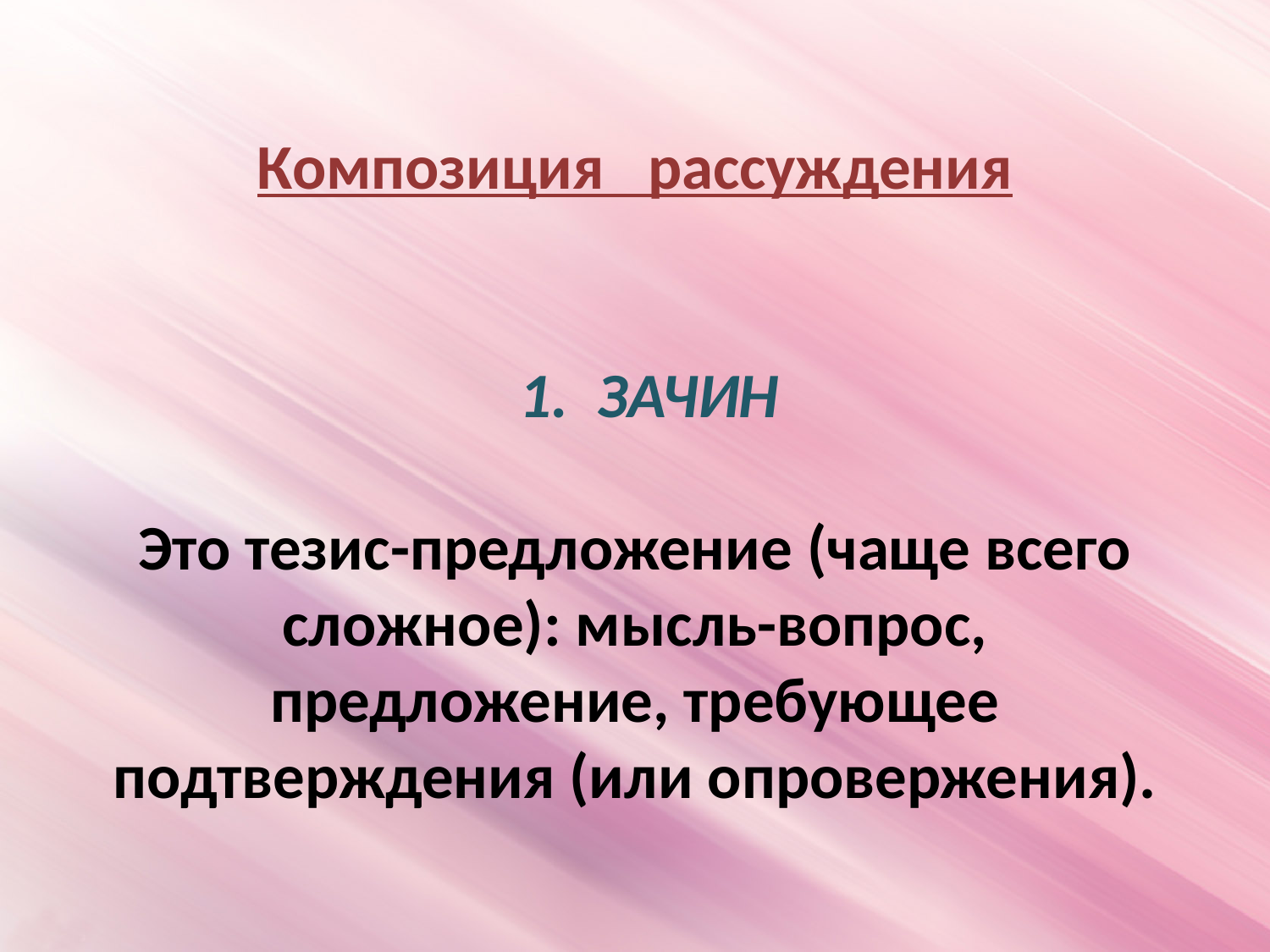

# Композиция   рассуждения     1.  ЗАЧИН Это тезис-предложение (чаще всего сложное): мысль-вопрос, предложение, требующее подтверждения (или опровержения).